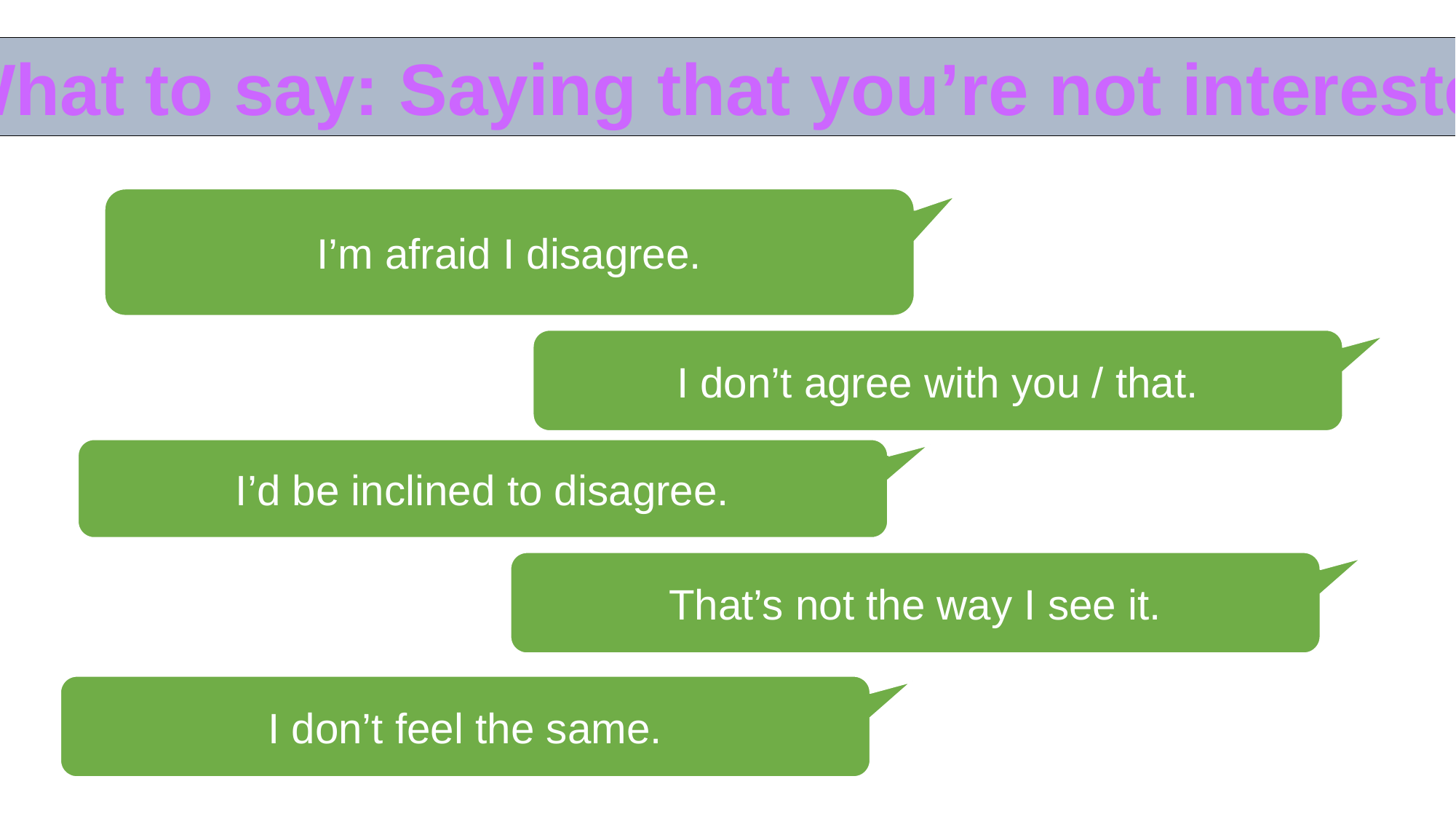

What to say: Saying that you’re not interested
I’m afraid I disagree.
I don’t agree with you / that.
I’d be inclined to disagree.
That’s not the way I see it.
I don’t feel the same.